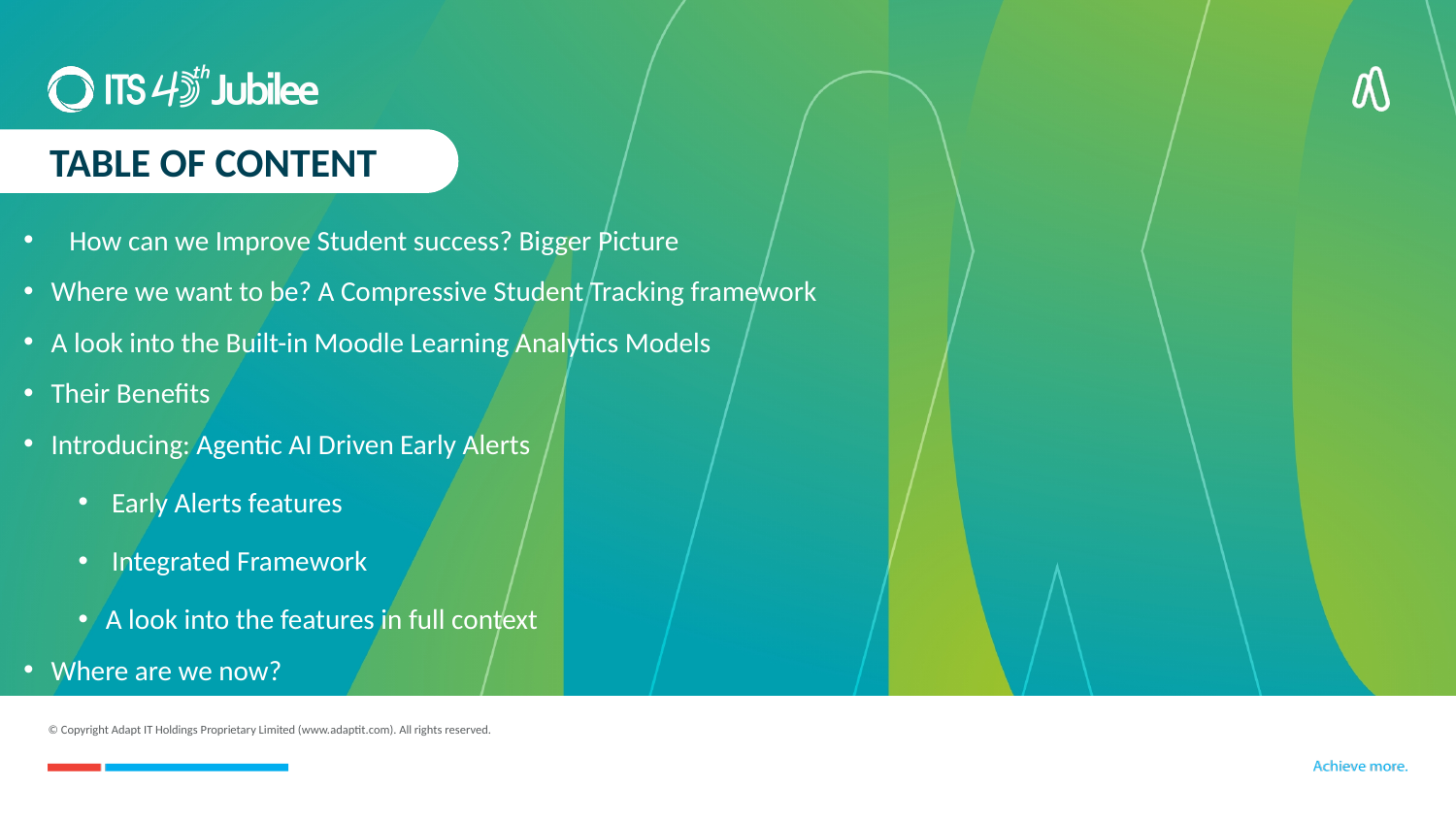

TABLE OF CONTENT
How can we Improve Student success? Bigger Picture
Where we want to be? A Compressive Student Tracking framework
A look into the Built-in Moodle Learning Analytics Models
Their Benefits
Introducing: Agentic AI Driven Early Alerts
 Early Alerts features
 Integrated Framework
A look into the features in full context
Where are we now?